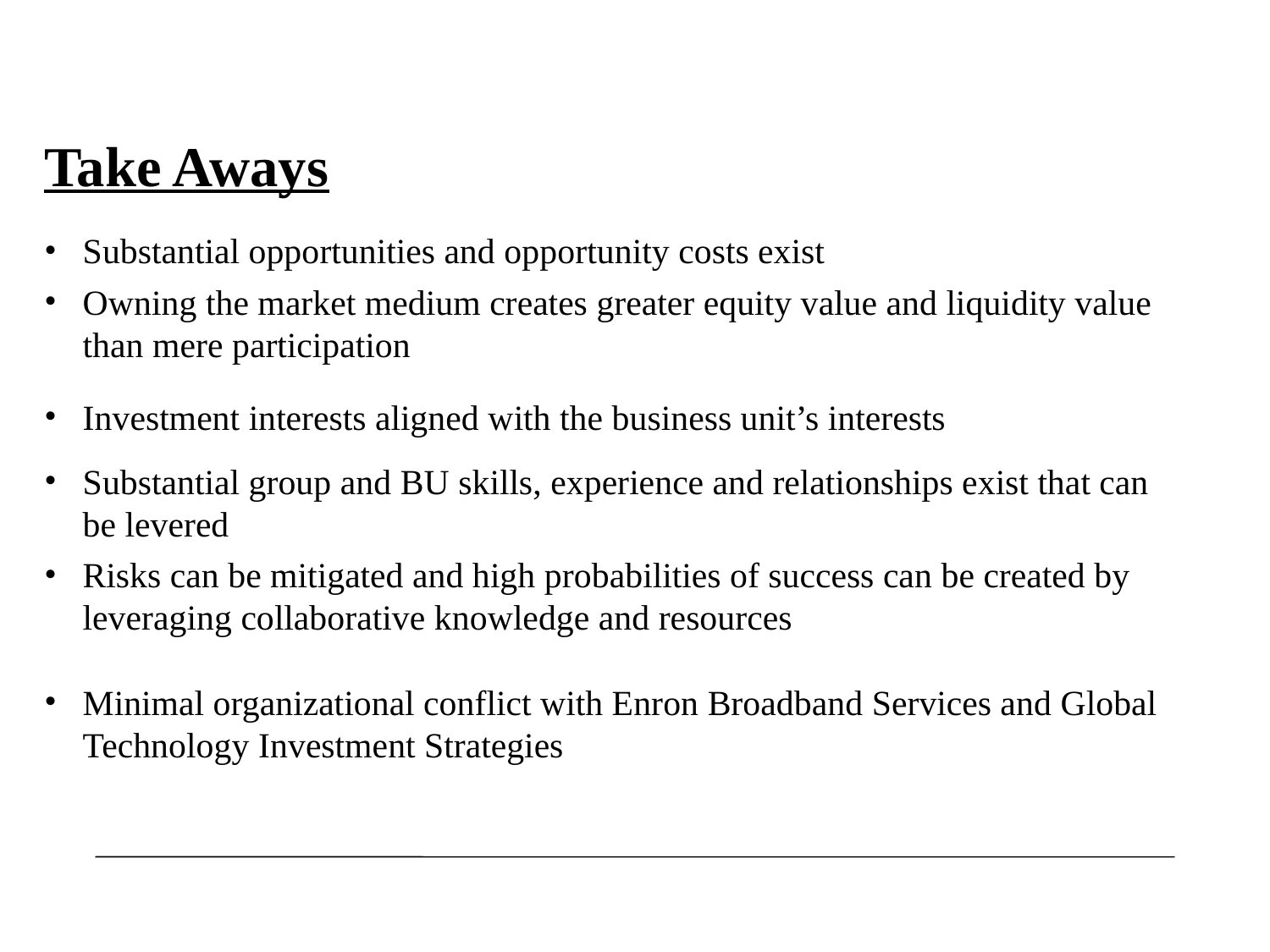

# Take Aways
Substantial opportunities and opportunity costs exist
Owning the market medium creates greater equity value and liquidity value than mere participation

Investment interests aligned with the business unit’s interests

Substantial group and BU skills, experience and relationships exist that can be levered
Risks can be mitigated and high probabilities of success can be created by leveraging collaborative knowledge and resources

Minimal organizational conflict with Enron Broadband Services and Global Technology Investment Strategies